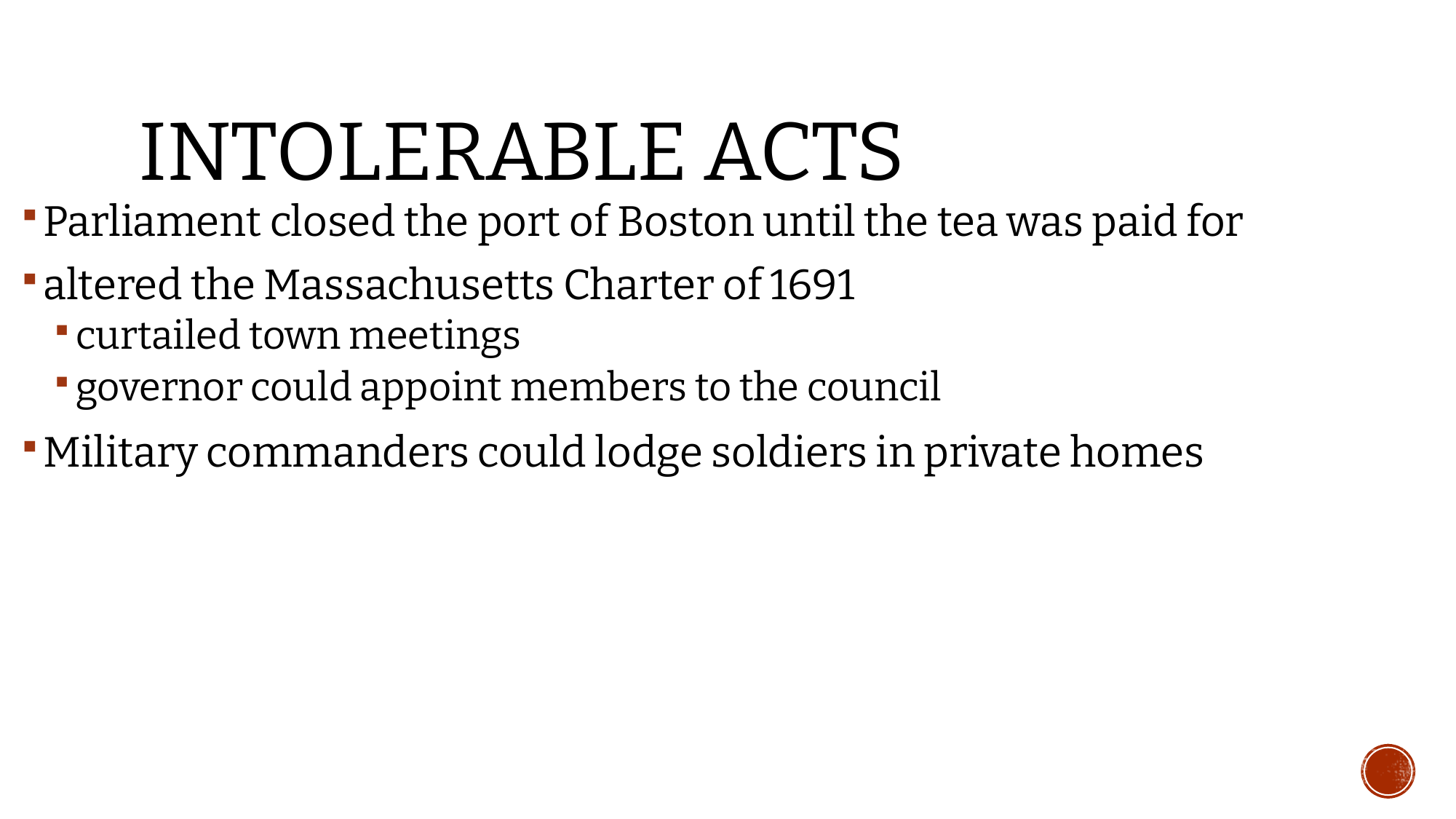

# Intolerable Acts
Parliament closed the port of Boston until the tea was paid for
altered the Massachusetts Charter of 1691
curtailed town meetings
governor could appoint members to the council
Military commanders could lodge soldiers in private homes